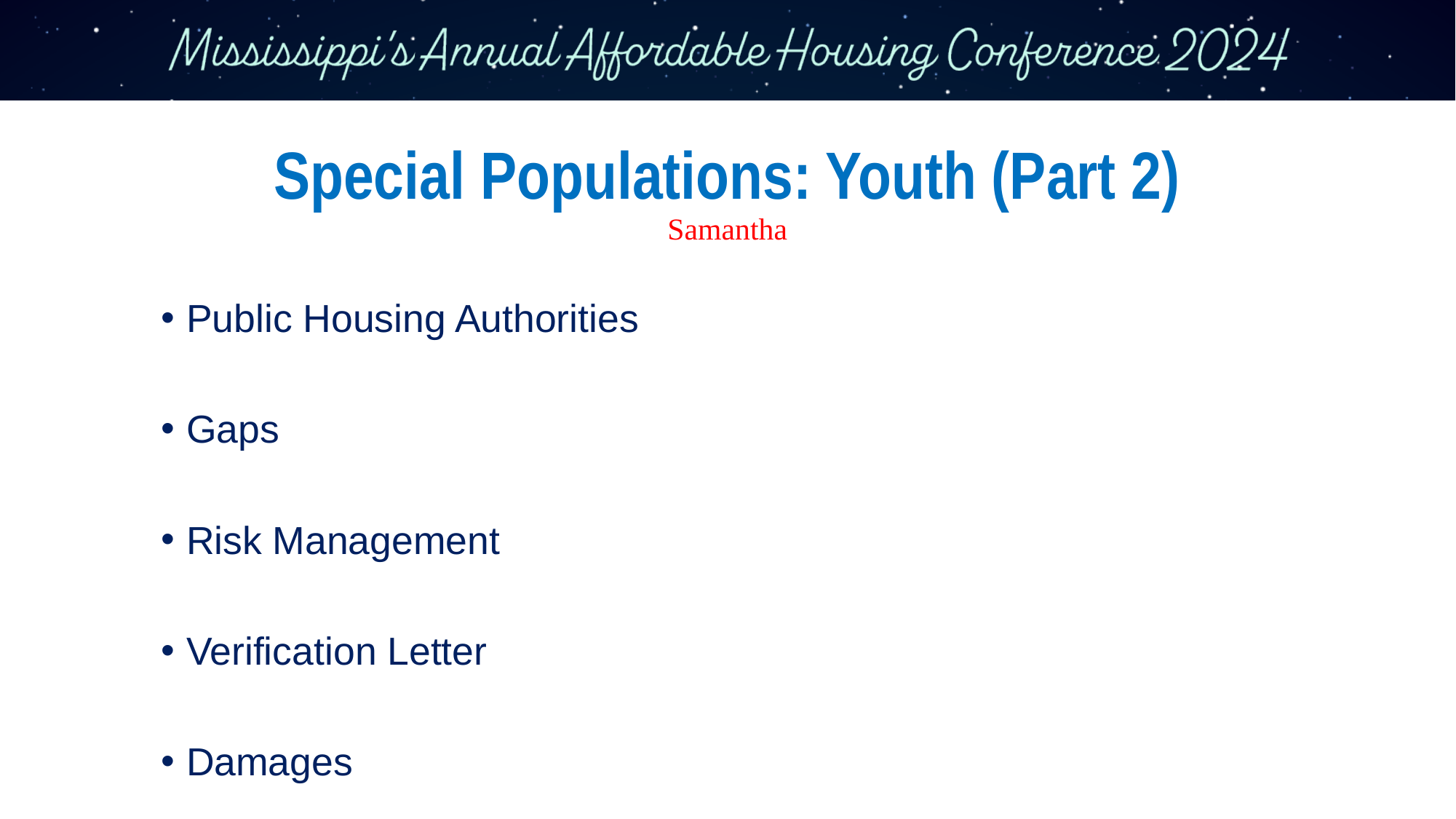

# Special Populations: Youth (Part 2) Samantha
Public Housing Authorities

Gaps

Risk Management

Verification Letter

Damages